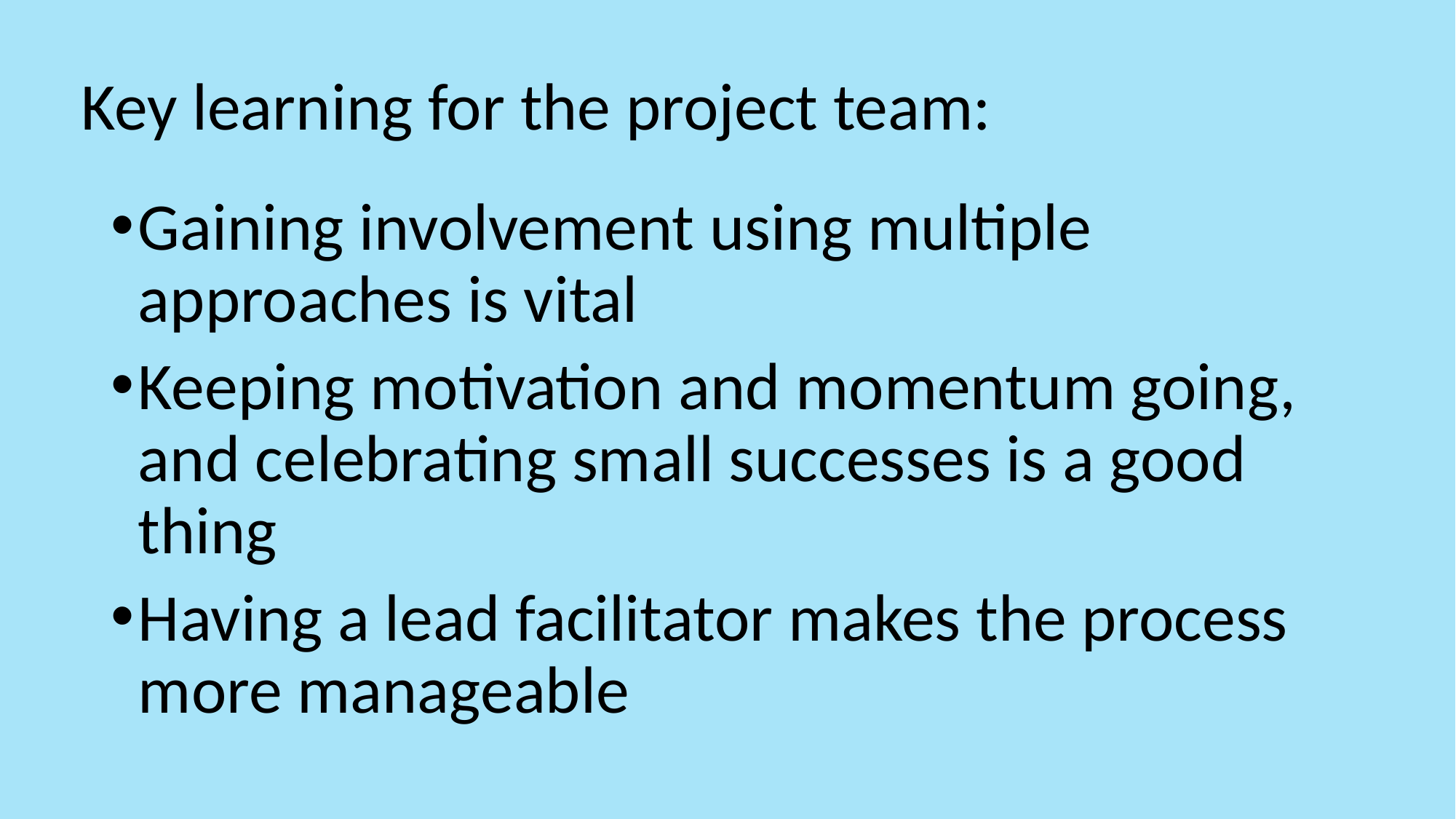

# Key learning for the project team:
Gaining involvement using multiple approaches is vital
Keeping motivation and momentum going,  and celebrating small successes is a good thing
Having a lead facilitator makes the process more manageable